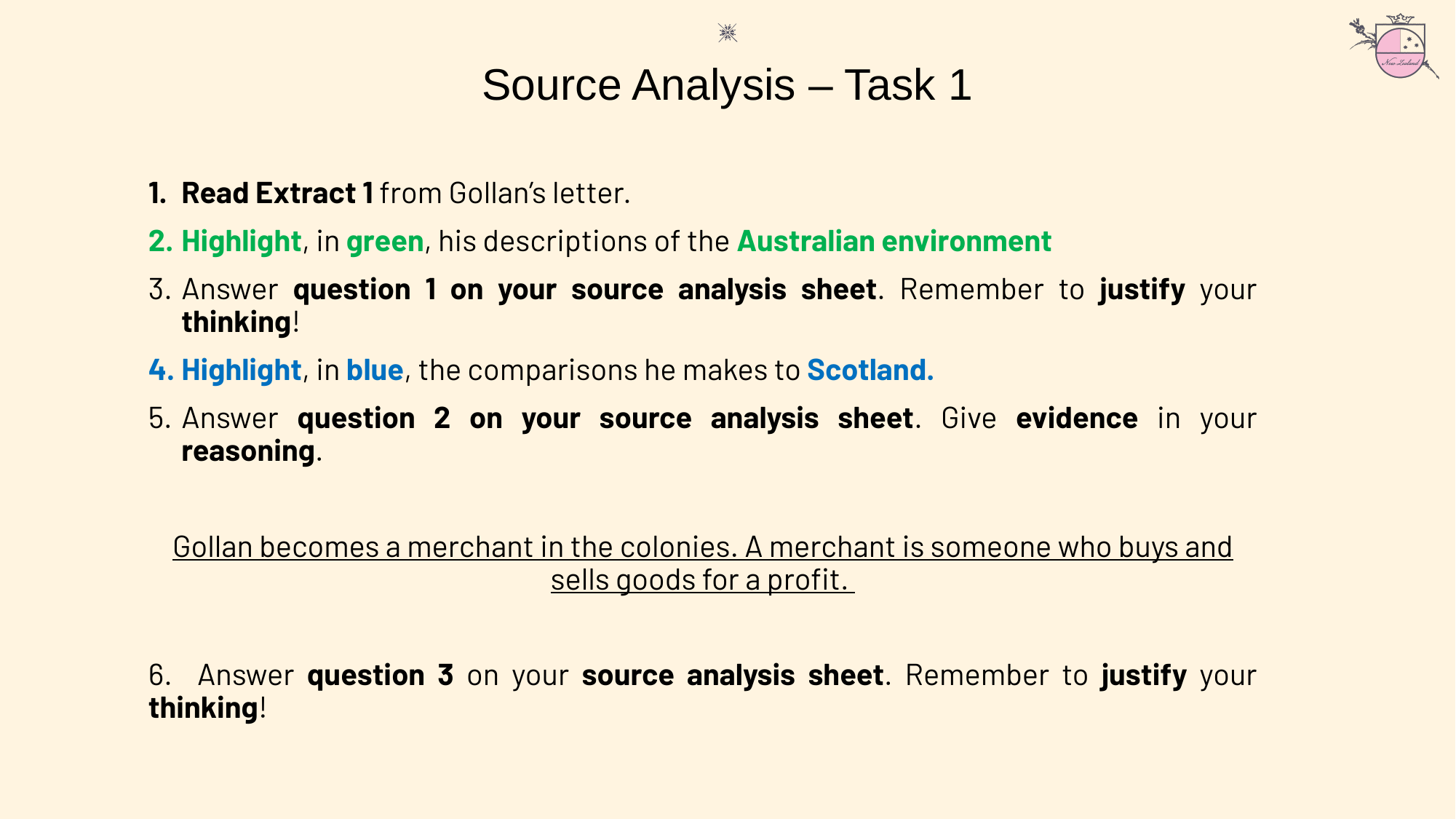

Source Analysis – Task 1
Read Extract 1 from Gollan’s letter.
Highlight, in green, his descriptions of the Australian environment
Answer question 1 on your source analysis sheet. Remember to justify your thinking!
Highlight, in blue, the comparisons he makes to Scotland.
Answer question 2 on your source analysis sheet. Give evidence in your reasoning.

Gollan becomes a merchant in the colonies. A merchant is someone who buys and sells goods for a profit.

6.  Answer question 3 on your source analysis sheet. Remember to justify your thinking!